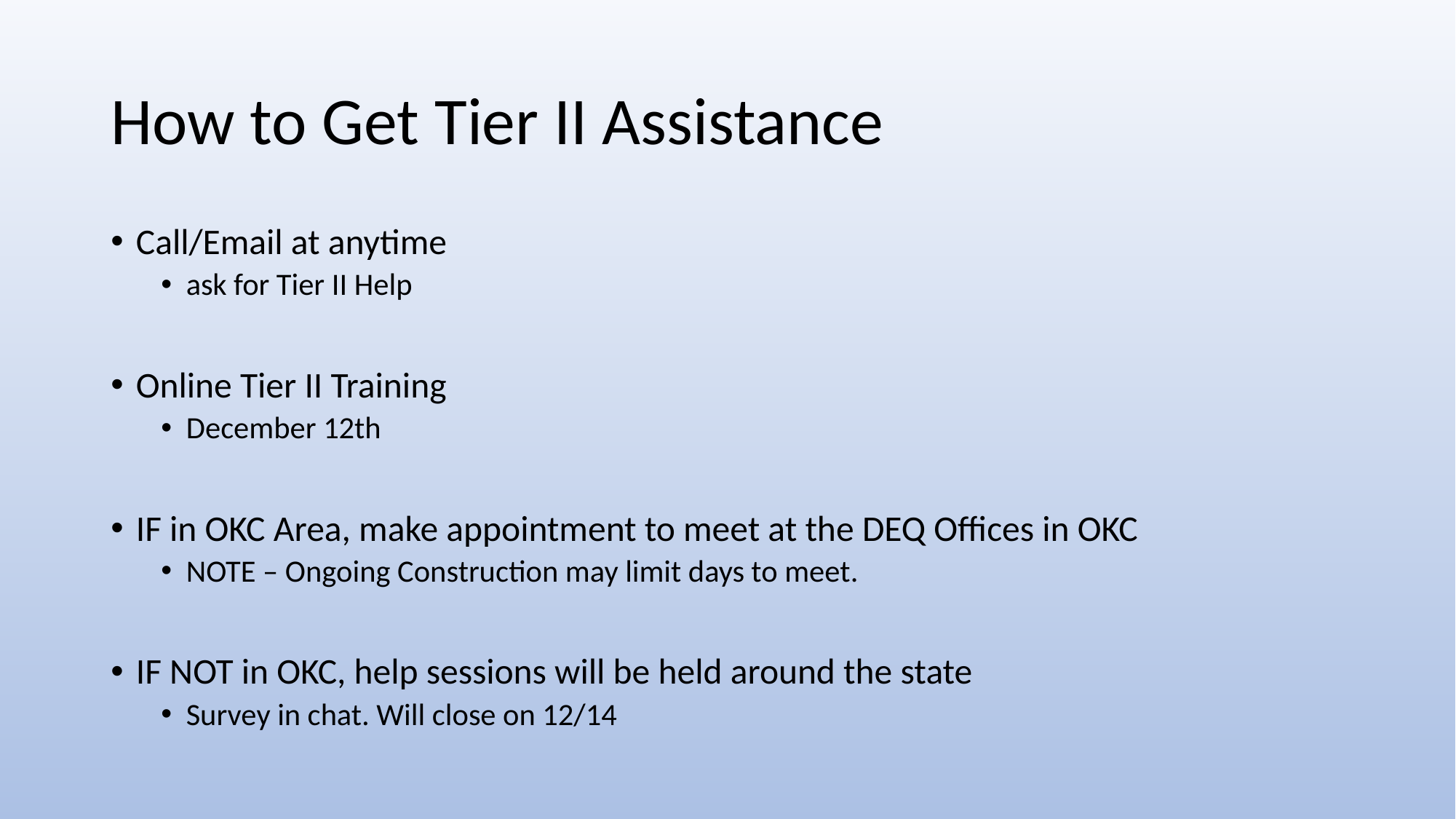

# How to Get Tier II Assistance
Call/Email at anytime
ask for Tier II Help

Online Tier II Training
December 12th

IF in OKC Area, make appointment to meet at the DEQ Offices in OKC
NOTE – Ongoing Construction may limit days to meet.

IF NOT in OKC, help sessions will be held around the state
Survey in chat. Will close on 12/14